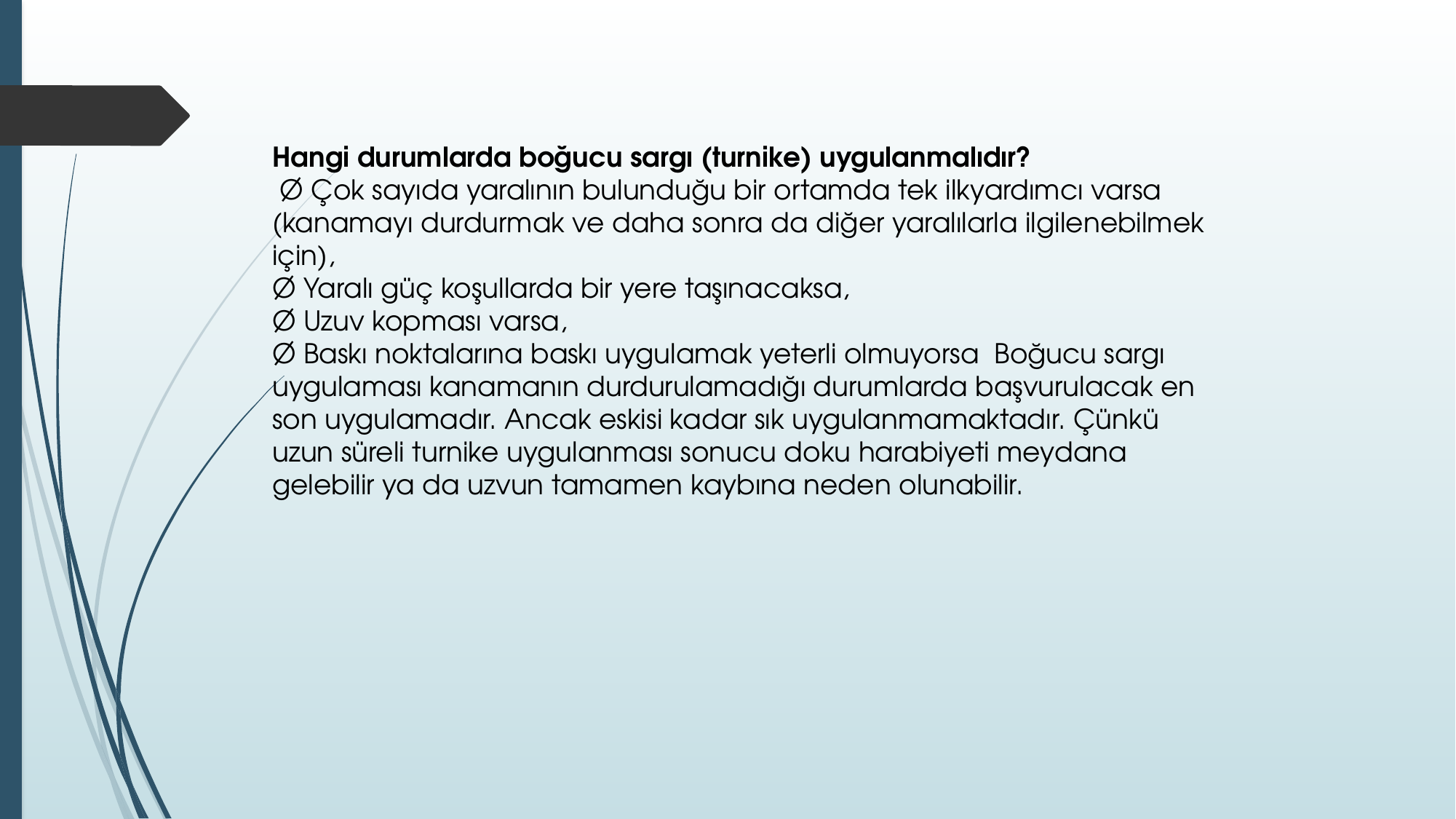

Hangi durumlarda boğucu sargı (turnike) uygulanmalıdır?
 Ø Çok sayıda yaralının bulunduğu bir ortamda tek ilkyardımcı varsa (kanamayı durdurmak ve daha sonra da diğer yaralılarla ilgilenebilmek için),
Ø Yaralı güç koşullarda bir yere taşınacaksa,
Ø Uzuv kopması varsa,
Ø Baskı noktalarına baskı uygulamak yeterli olmuyorsa  Boğucu sargı uygulaması kanamanın durdurulamadığı durumlarda başvurulacak en son uygulamadır. Ancak eskisi kadar sık uygulanmamaktadır. Çünkü uzun süreli turnike uygulanması sonucu doku harabiyeti meydana gelebilir ya da uzvun tamamen kaybına neden olunabilir.